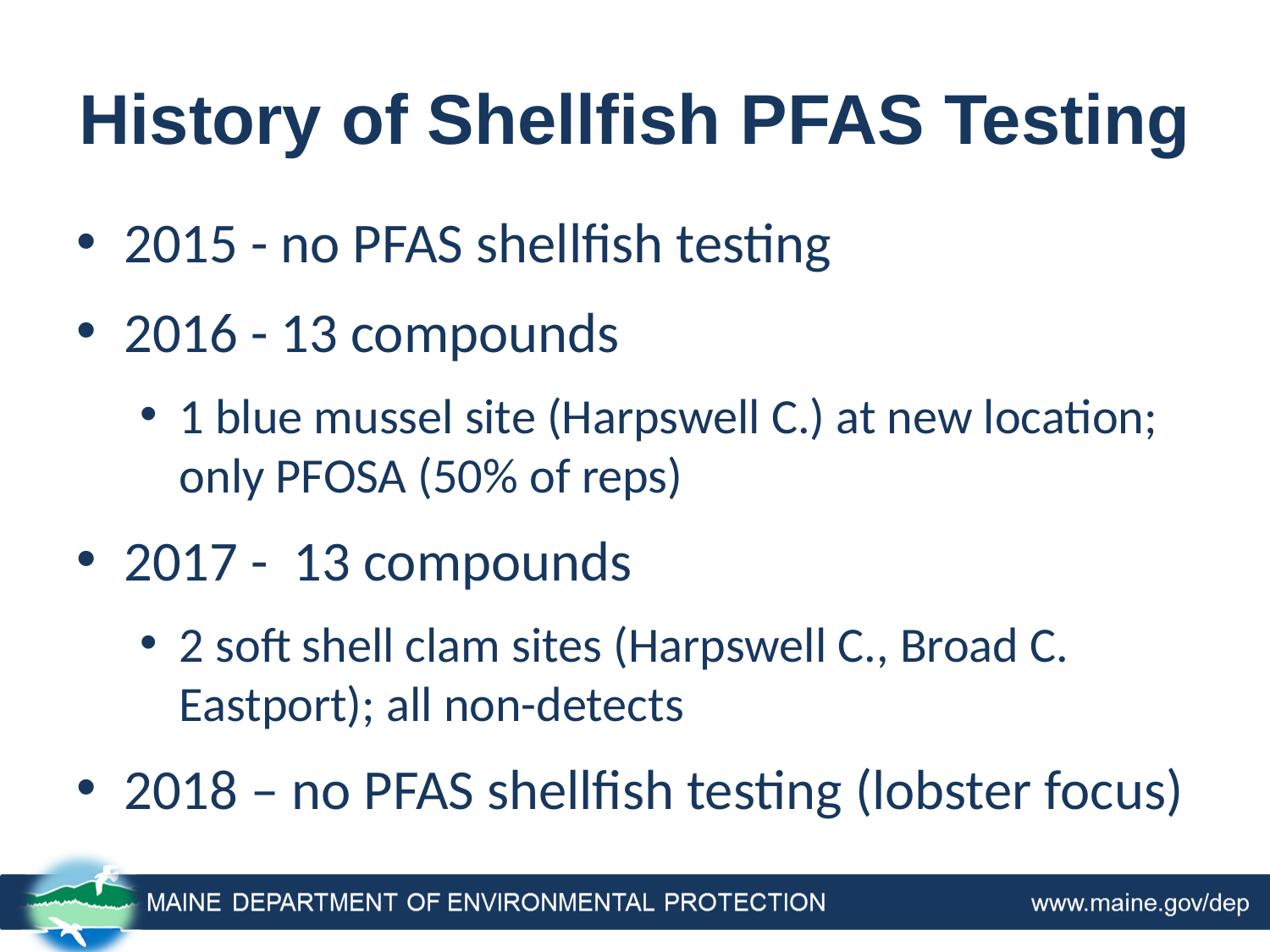

# History of Shellfish PFAS Testing
2015 - no PFAS shellfish testing
2016 - 13 compounds
1 blue mussel site (Harpswell C.) at new location; only PFOSA (50% of reps)
2017 -  13 compounds
2 soft shell clam sites (Harpswell C., Broad C. Eastport); all non-detects
2018 – no PFAS shellfish testing (lobster focus)